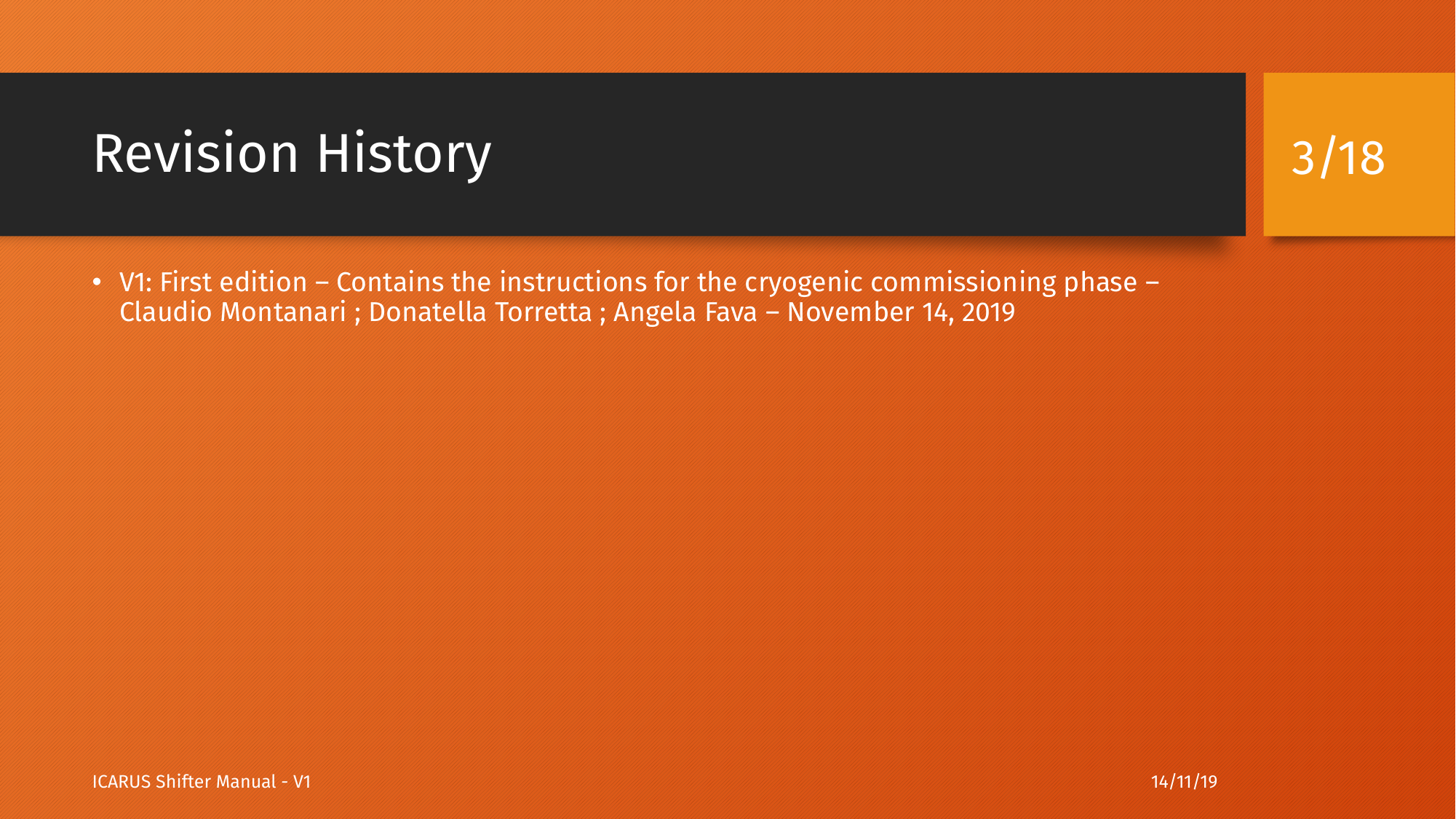

3/18
# Revision History
V1: First edition – Contains the instructions for the cryogenic commissioning phase – Claudio Montanari ; Donatella Torretta ; Angela Fava – November 14, 2019
14/11/19
ICARUS Shifter Manual - V1